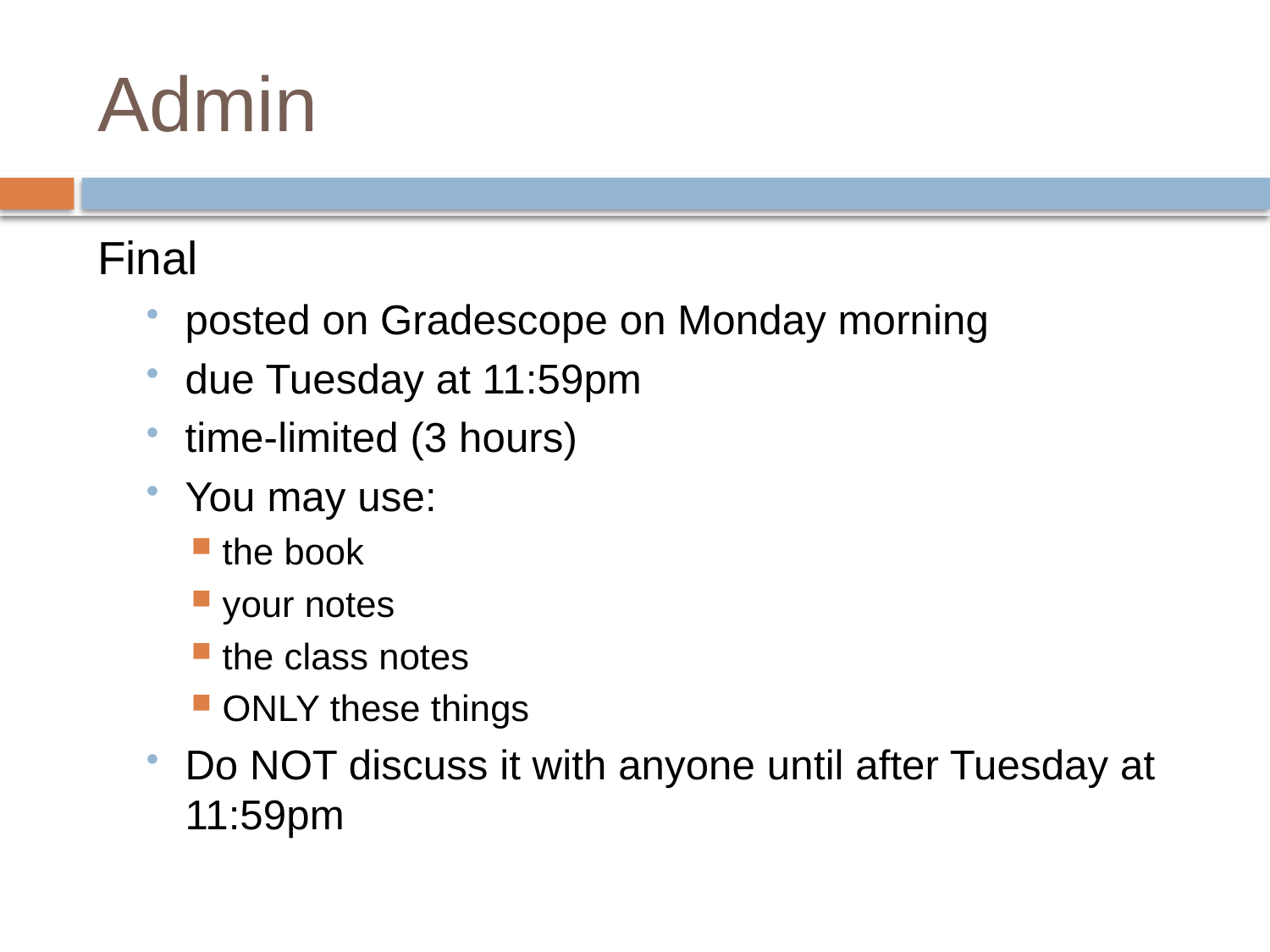

# Admin
Final
posted on Gradescope on Monday morning
due Tuesday at 11:59pm
time-limited (3 hours)
You may use:
the book
your notes
the class notes
ONLY these things
Do NOT discuss it with anyone until after Tuesday at 11:59pm